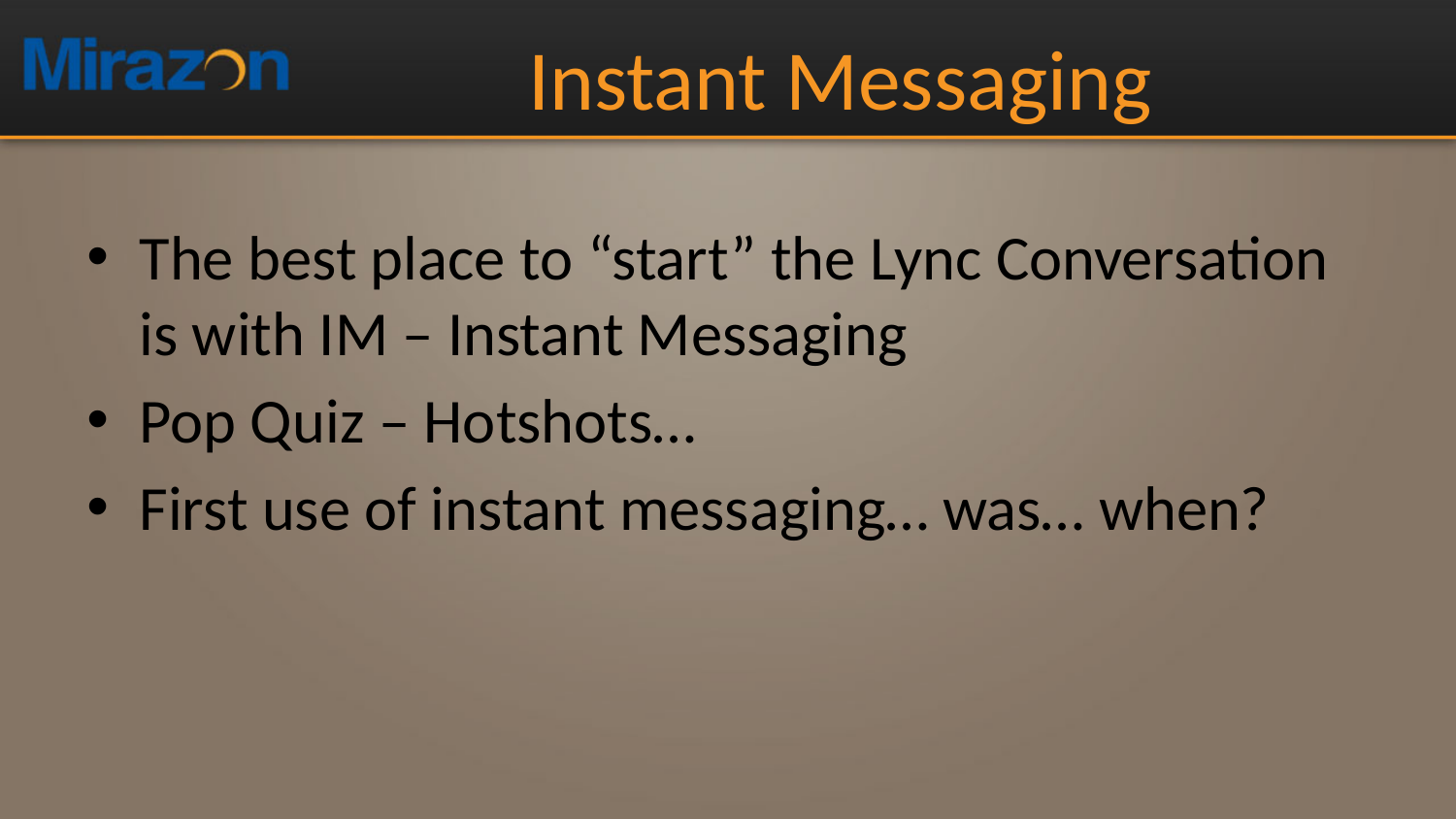

# Instant Messaging
The best place to “start” the Lync Conversation is with IM – Instant Messaging
Pop Quiz – Hotshots…
First use of instant messaging… was… when?